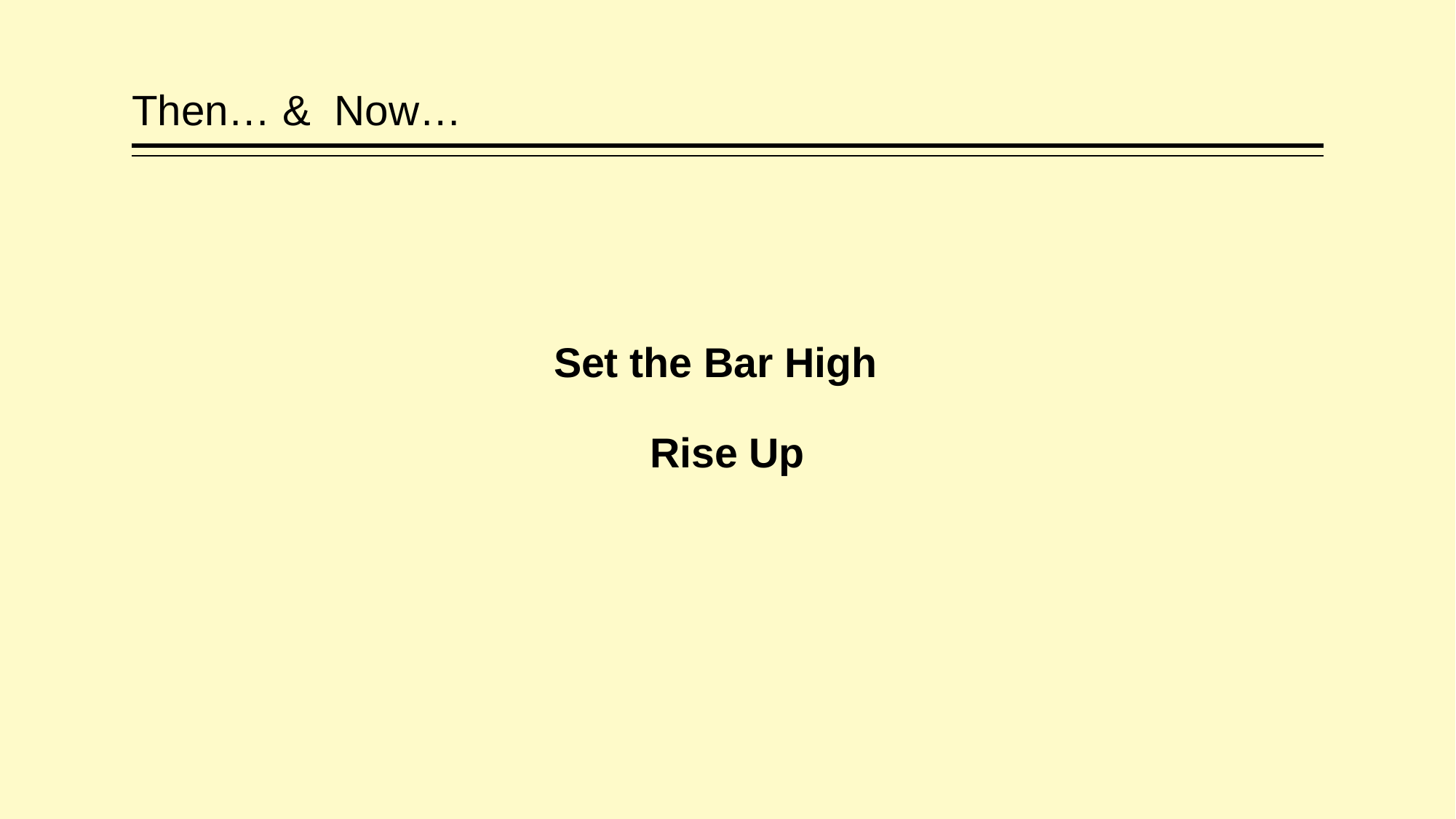

# Then… &  Now…
Set the Bar High

Rise Up